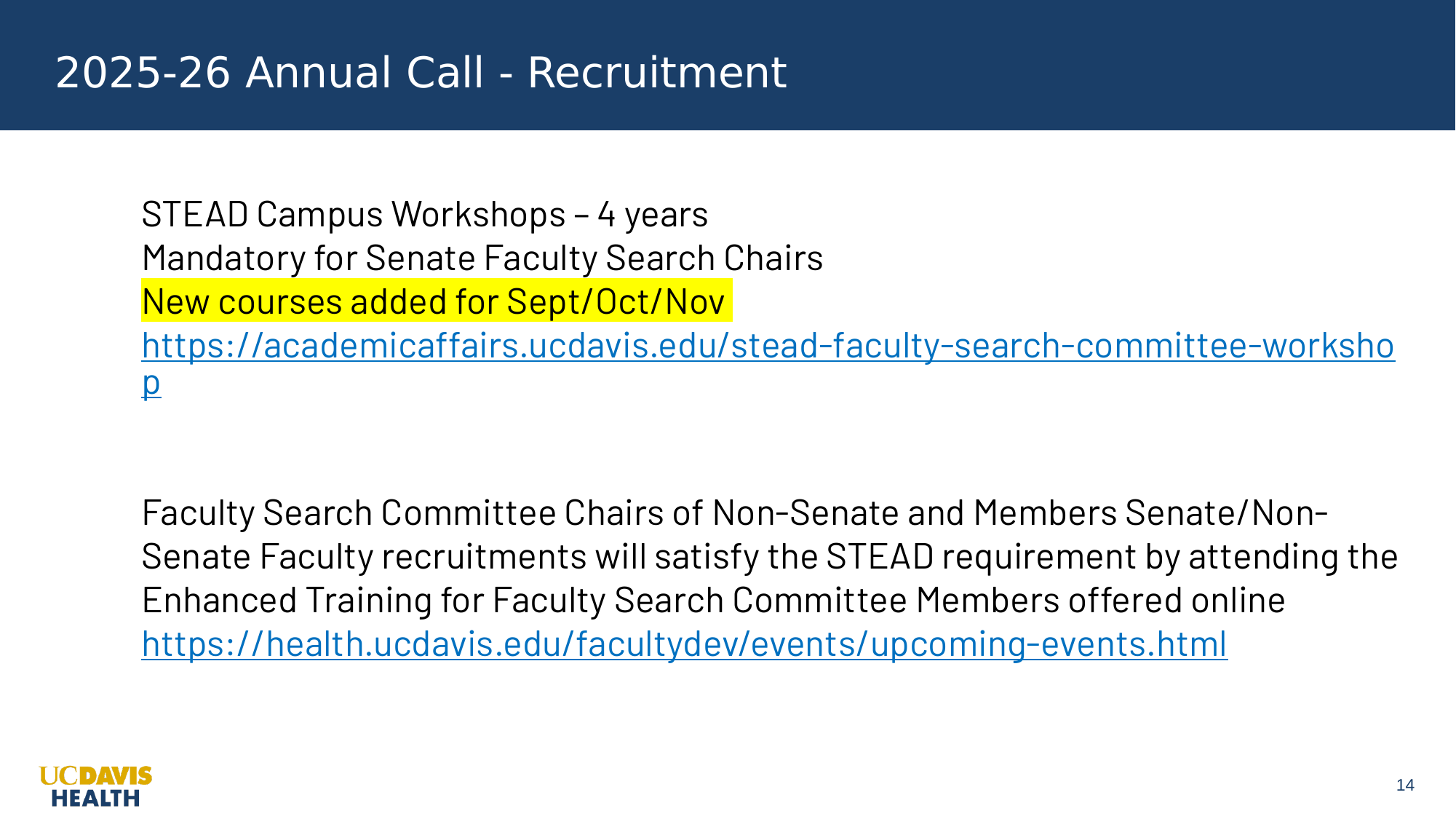

2025-26 Annual Call - Recruitment

STEAD Campus Workshops – 4 years
Mandatory for Senate Faculty Search Chairs
New courses added for Sept/Oct/Nov https://academicaffairs.ucdavis.edu/stead-faculty-search-committee-workshop

Faculty Search Committee Chairs of Non-Senate and Members Senate/Non-Senate Faculty recruitments will satisfy the STEAD requirement by attending the Enhanced Training for Faculty Search Committee Members offered online
https://health.ucdavis.edu/facultydev/events/upcoming-events.html

14